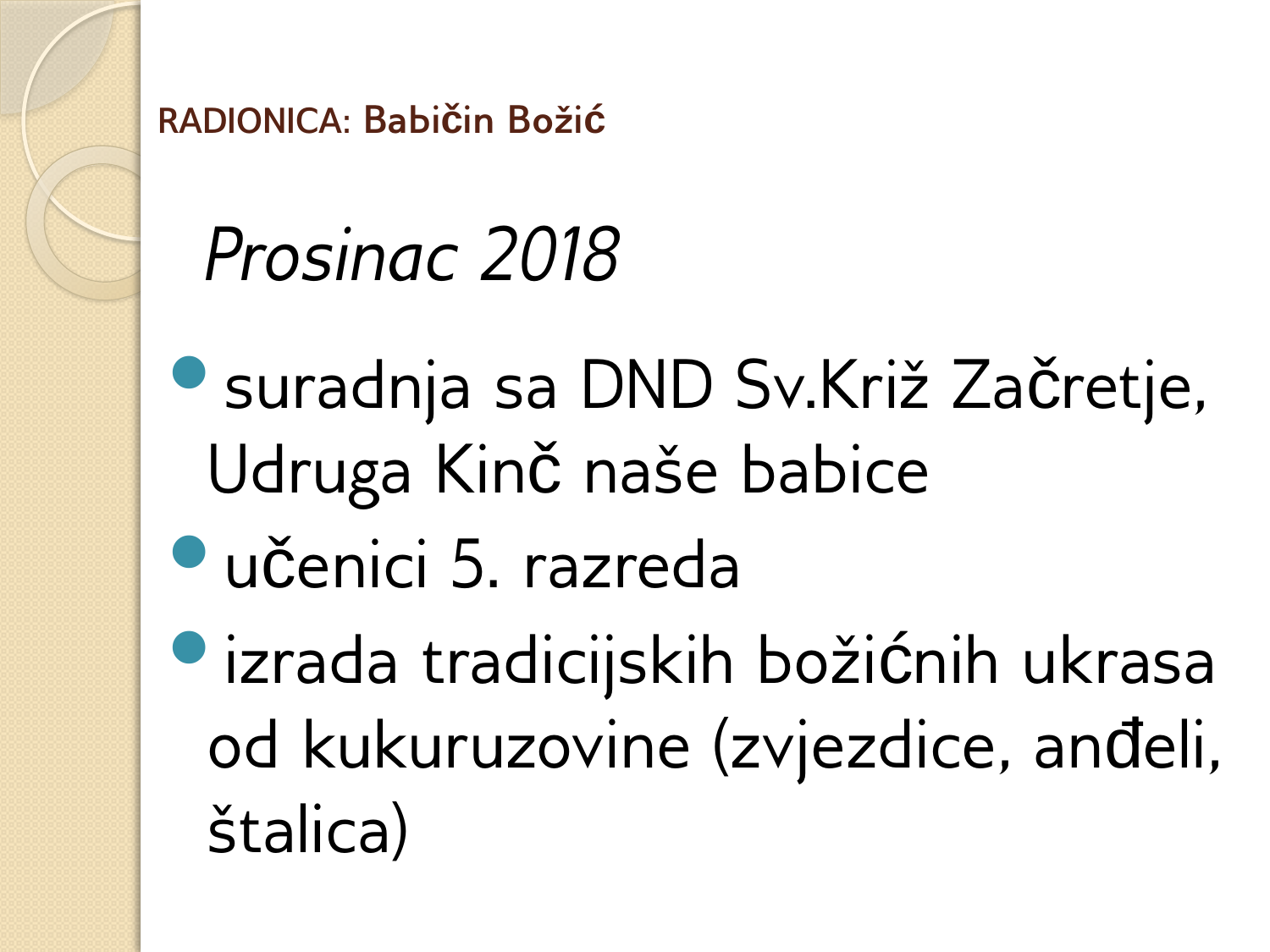

# RADIONICA: Babičin Božić
Prosinac 2018
suradnja sa DND Sv.Križ Začretje, Udruga Kinč naše babice
učenici 5. razreda
izrada tradicijskih božićnih ukrasa od kukuruzovine (zvjezdice, anđeli, štalica)